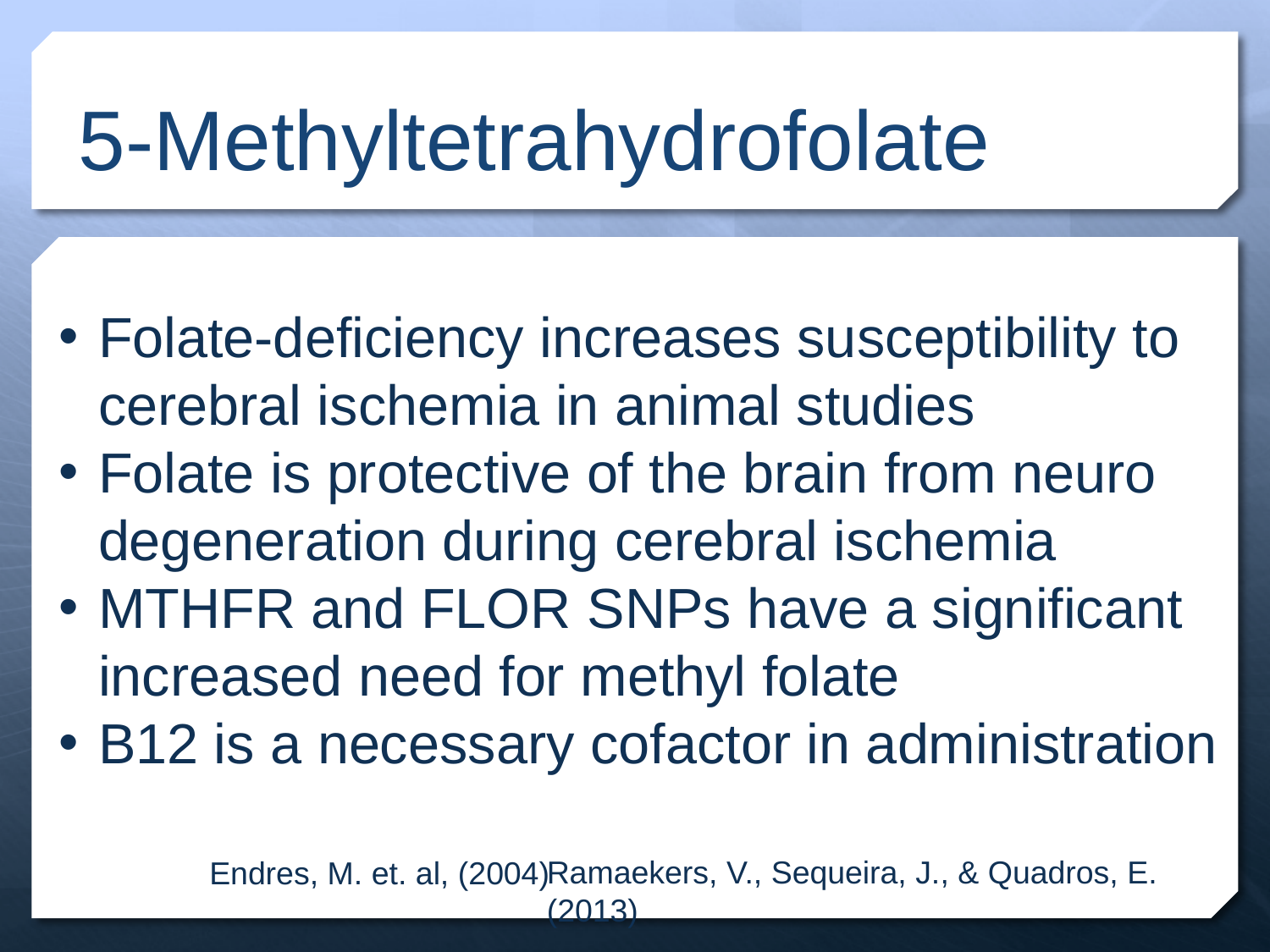

# 5-Methyltetrahydrofolate
Folate-deficiency increases susceptibility to cerebral ischemia in animal studies
Folate is protective of the brain from neuro degeneration during cerebral ischemia
MTHFR and FLOR SNPs have a significant increased need for methyl folate
B12 is a necessary cofactor in administration
Ramaekers, V., Sequeira, J., & Quadros, E. (2013)
Endres, M. et. al, (2004)